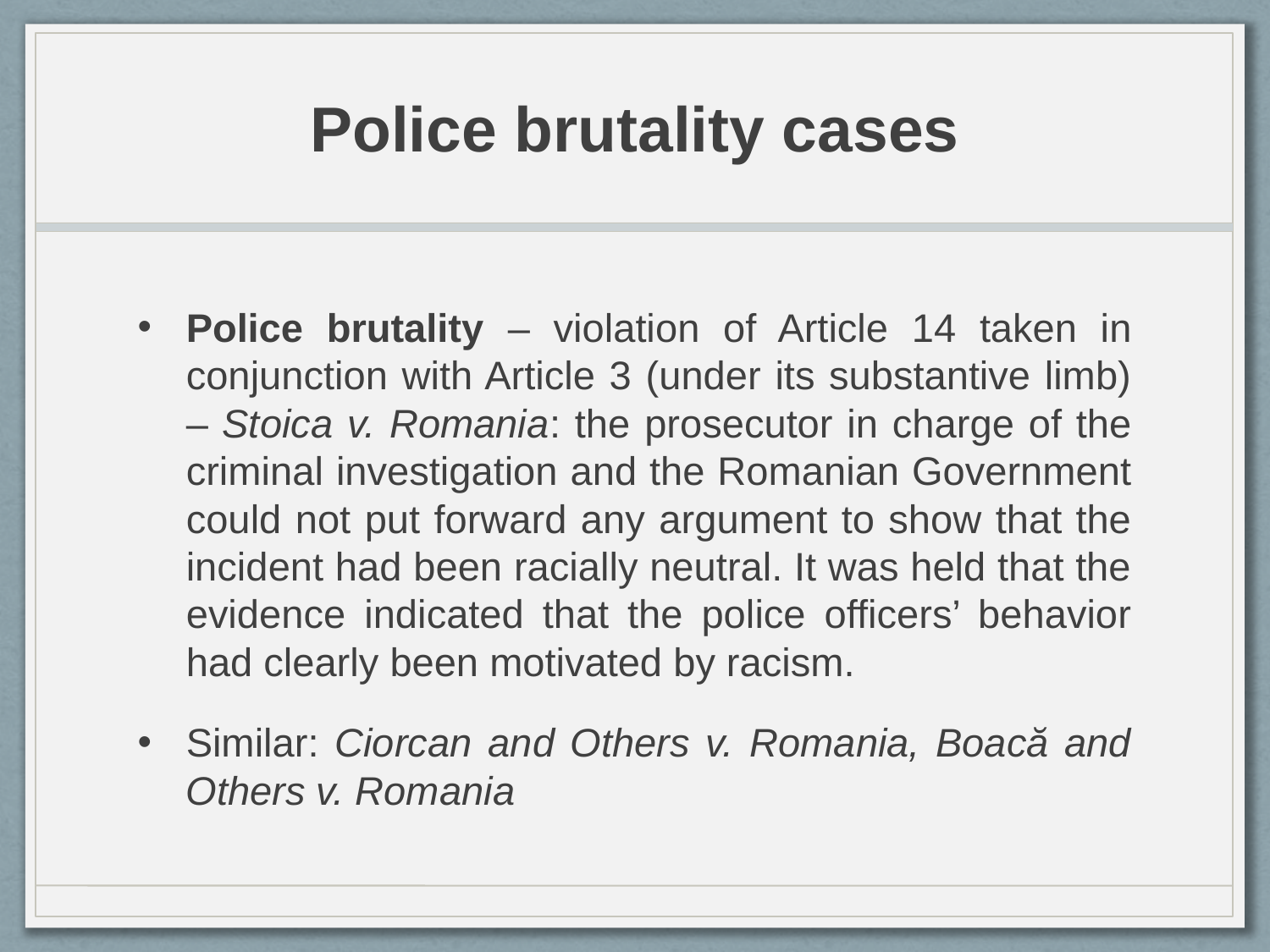

# Police brutality cases
Police brutality – violation of Article 14 taken in conjunction with Article 3 (under its substantive limb) – Stoica v. Romania: the prosecutor in charge of the criminal investigation and the Romanian Government could not put forward any argument to show that the incident had been racially neutral. It was held that the evidence indicated that the police officers’ behavior had clearly been motivated by racism.
Similar: Ciorcan and Others v. Romania, Boacă and Others v. Romania